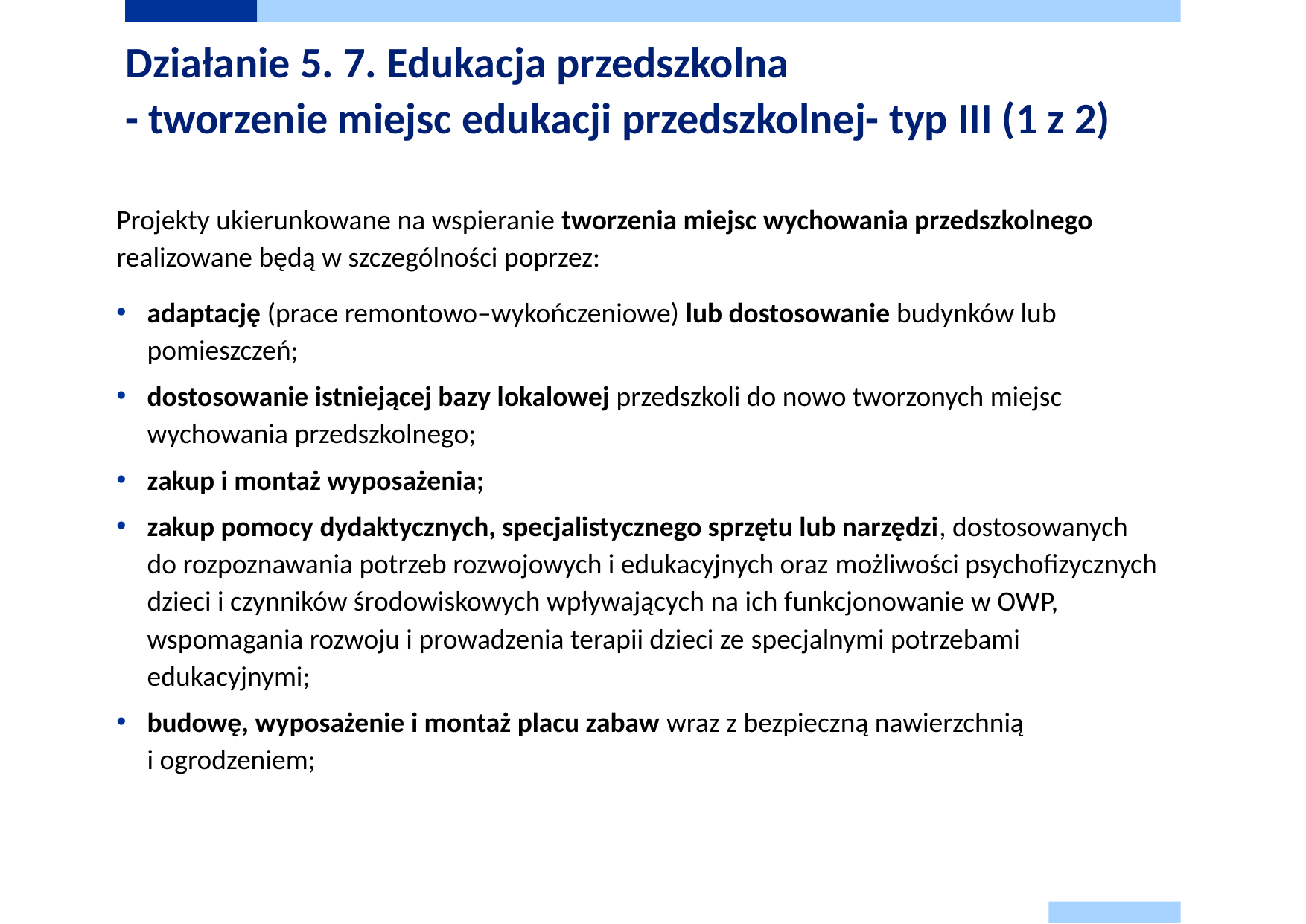

# Działanie 5. 7. Edukacja przedszkolna - tworzenie miejsc edukacji przedszkolnej- typ III (1 z 2)
Projekty ukierunkowane na wspieranie tworzenia miejsc wychowania przedszkolnego realizowane będą w szczególności poprzez:
adaptację (prace remontowo–wykończeniowe) lub dostosowanie budynków lub pomieszczeń;
dostosowanie istniejącej bazy lokalowej przedszkoli do nowo tworzonych miejsc wychowania przedszkolnego;
zakup i montaż wyposażenia;
zakup pomocy dydaktycznych, specjalistycznego sprzętu lub narzędzi, dostosowanych do rozpoznawania potrzeb rozwojowych i edukacyjnych oraz możliwości psychofizycznych dzieci i czynników środowiskowych wpływających na ich funkcjonowanie w OWP, wspomagania rozwoju i prowadzenia terapii dzieci ze specjalnymi potrzebami edukacyjnymi;
budowę, wyposażenie i montaż placu zabaw wraz z bezpieczną nawierzchnią i ogrodzeniem;